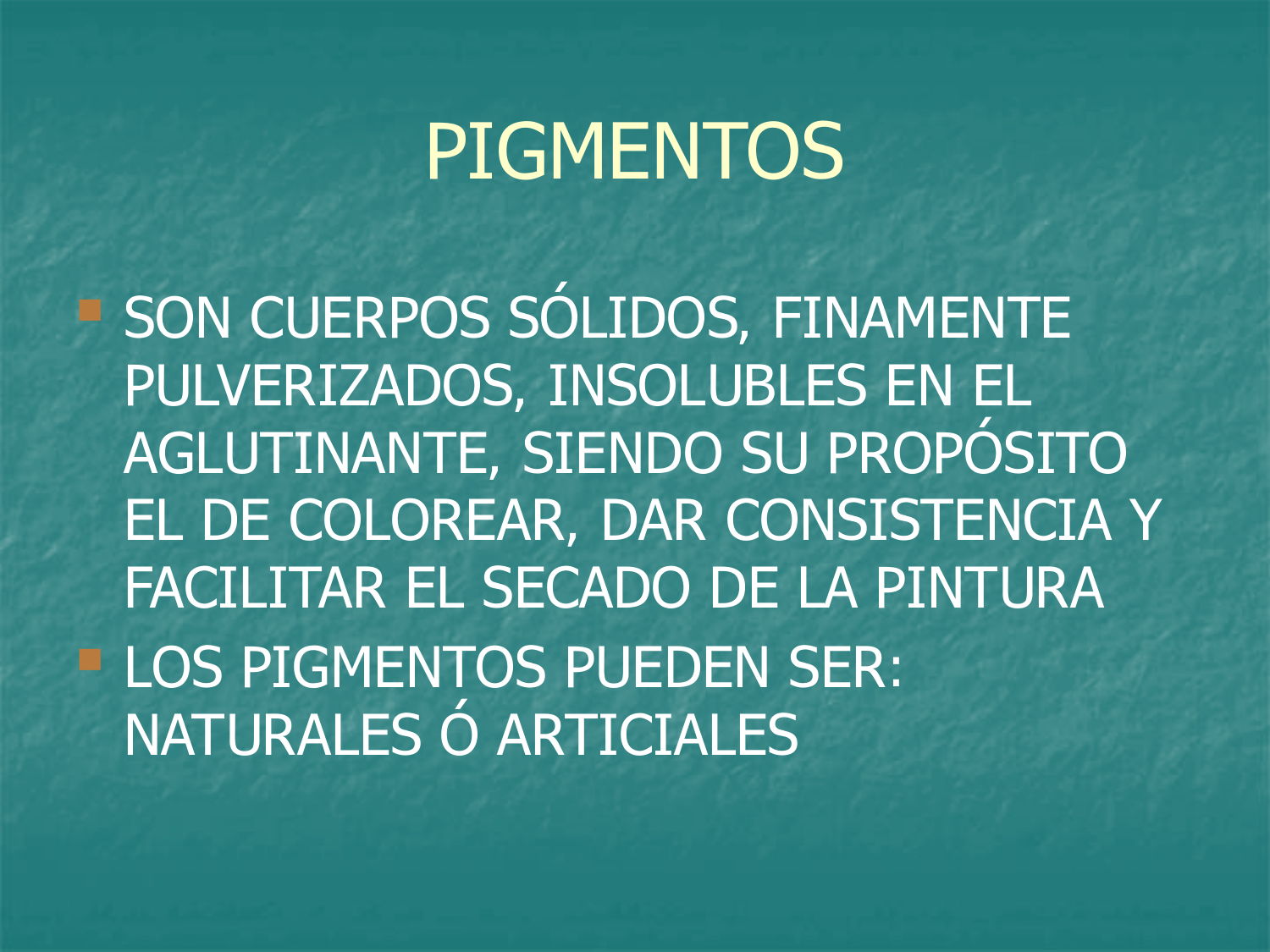

# PIGMENTOS
SON CUERPOS SÓLIDOS, FINAMENTE PULVERIZADOS, INSOLUBLES EN EL AGLUTINANTE, SIENDO SU PROPÓSITO EL DE COLOREAR, DAR CONSISTENCIA Y FACILITAR EL SECADO DE LA PINTURA
LOS PIGMENTOS PUEDEN SER: NATURALES Ó ARTICIALES